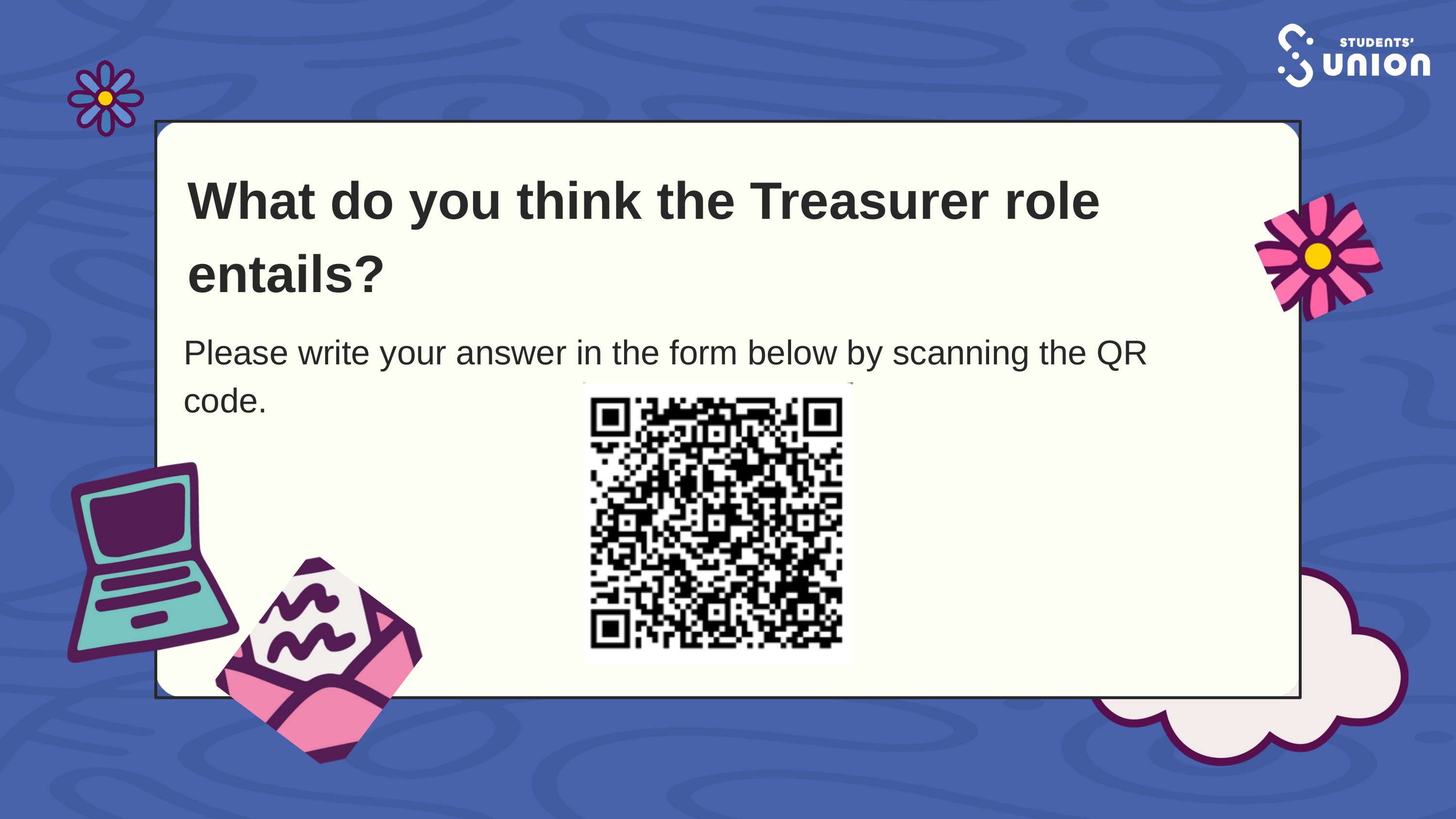

What do you think the Treasurer role entails?

Please write your answer in the form below by scanning the QR code.